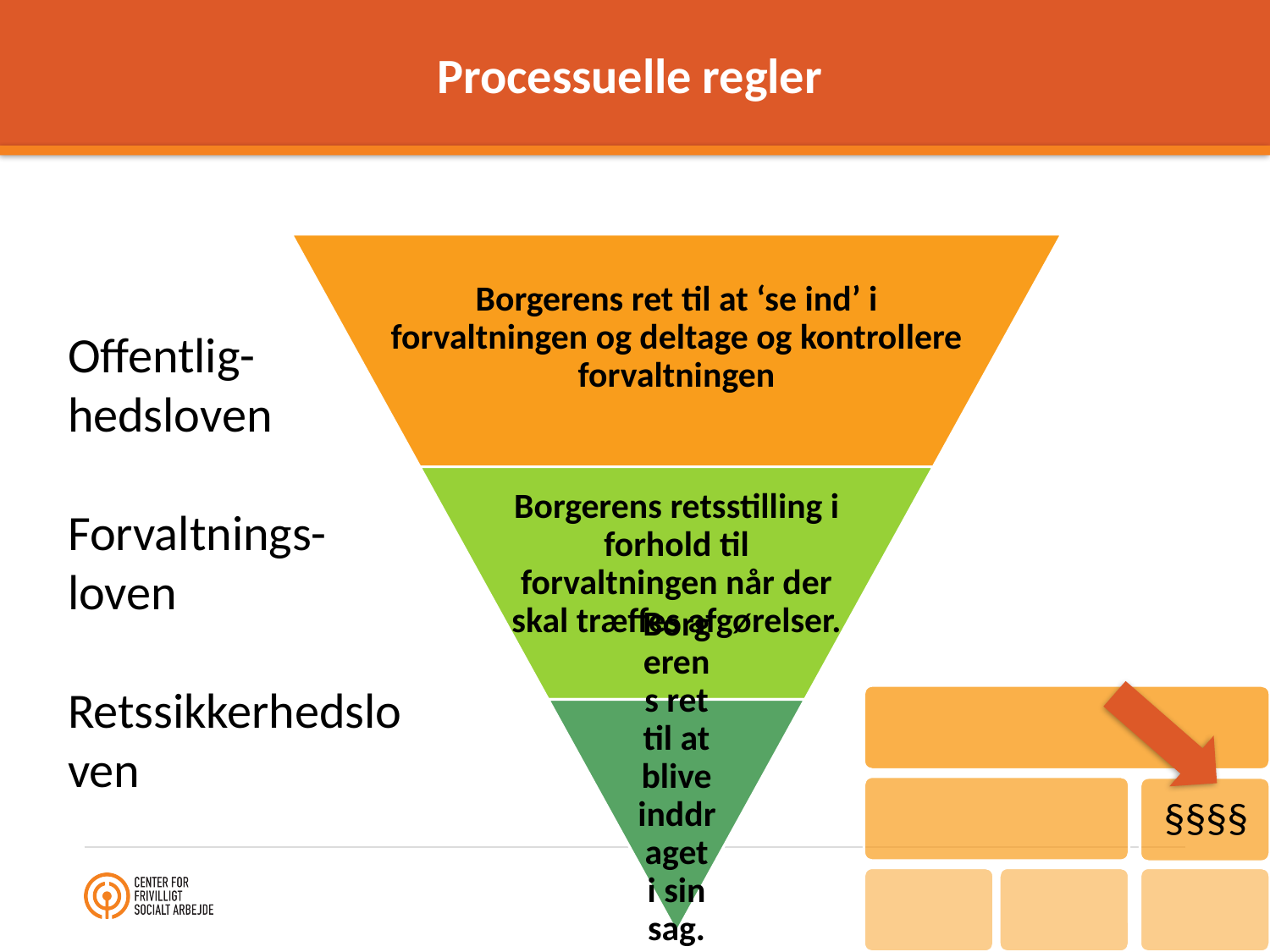

Processuelle regler
Borgerens ret til at ‘se ind’ i forvaltningen og deltage og kontrollere forvaltningen
Borgerens retsstilling i forhold til forvaltningen når der skal træffes afgørelser.
Borgerens ret til at blive inddraget i sin sag.
Offentligheds-loven
Offentlig-
hedsloven

Forvaltnings-loven

Retssikkerhedsloven
Forvaltnings-loven

§§§§

Retssikkerhedsloven